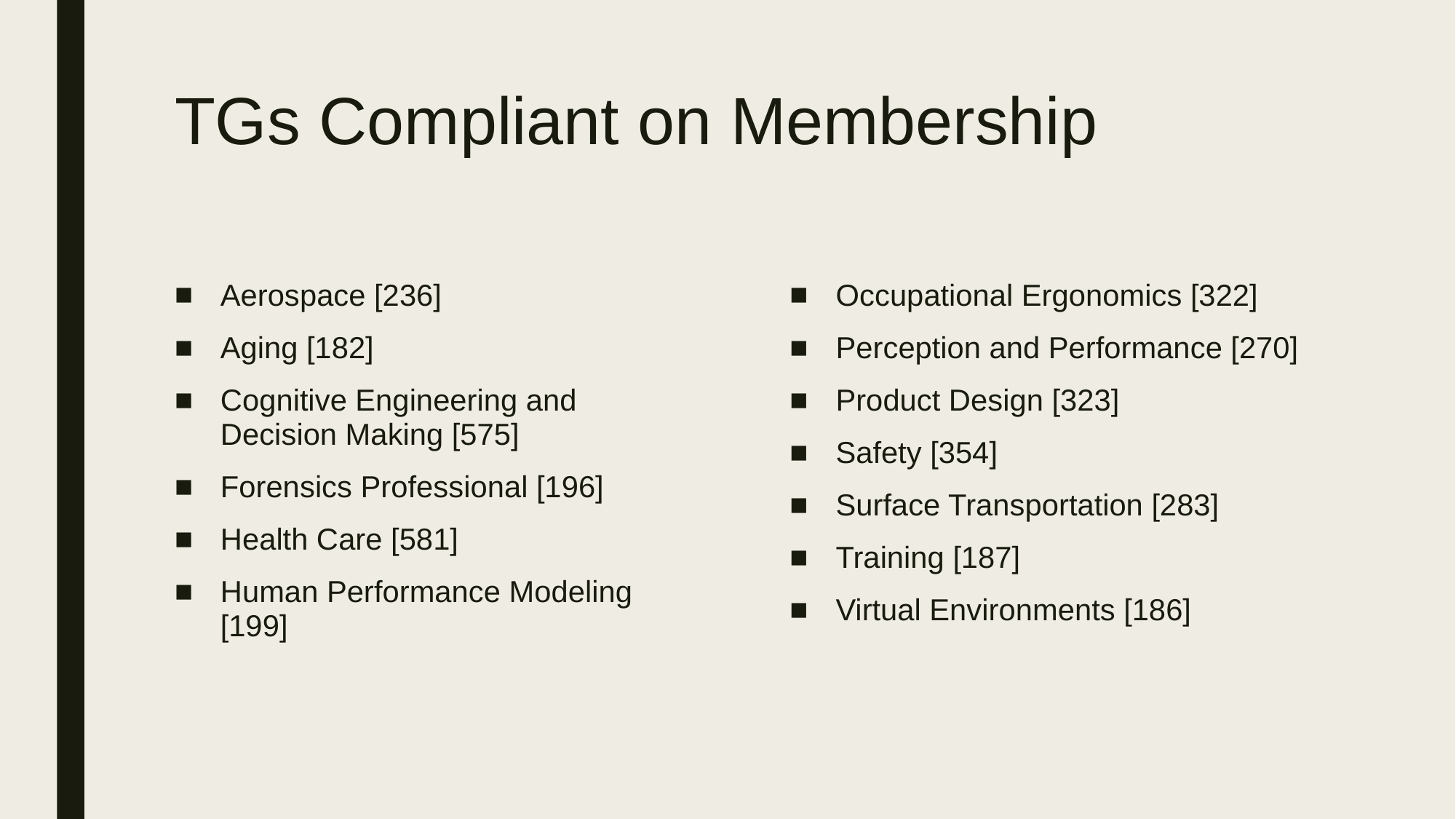

# TGs Compliant on Membership
Aerospace [236]
Aging [182]
Cognitive Engineering and Decision Making [575]
Forensics Professional [196]
Health Care [581]
Human Performance Modeling [199]
Occupational Ergonomics [322]
Perception and Performance [270]
Product Design [323]
Safety [354]
Surface Transportation [283]
Training [187]
Virtual Environments [186]